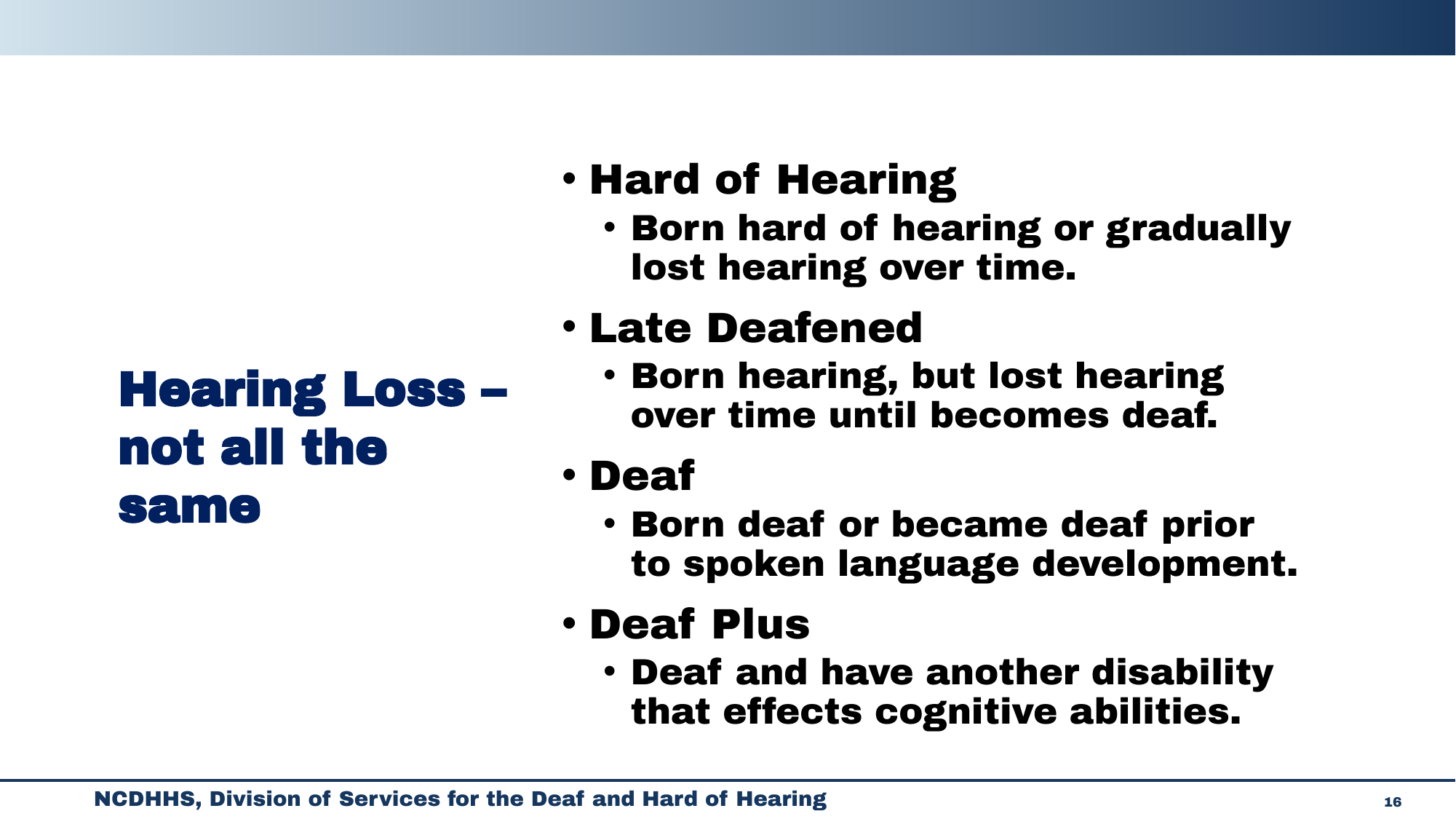

Hard of Hearing
Born hard of hearing or gradually lost hearing over time.
Late Deafened
Born hearing, but lost hearing over time until becomes deaf.
Deaf
Born deaf or became deaf prior to spoken language development.
Deaf Plus
Deaf and have another disability that effects cognitive abilities.
Hearing Loss – not all the same